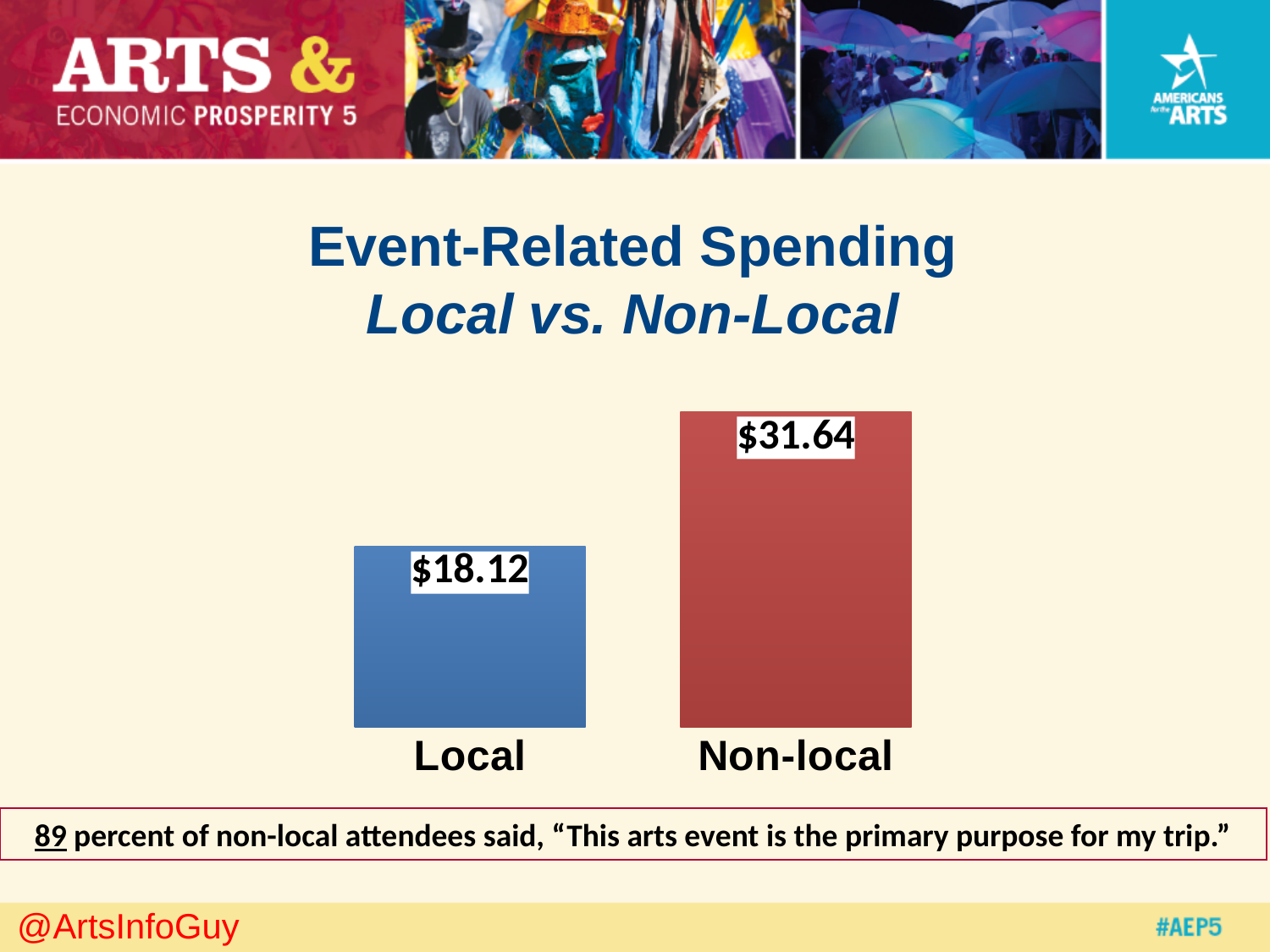

# Event-Related Spending Local vs. Non-Local

### Chart

| Category |  |
|---|---|
| Local | 18.12 |
| Non-local | 31.64 |
89 percent of non-local attendees said, “This arts event is the primary purpose for my trip.”

@ArtsInfoGuy